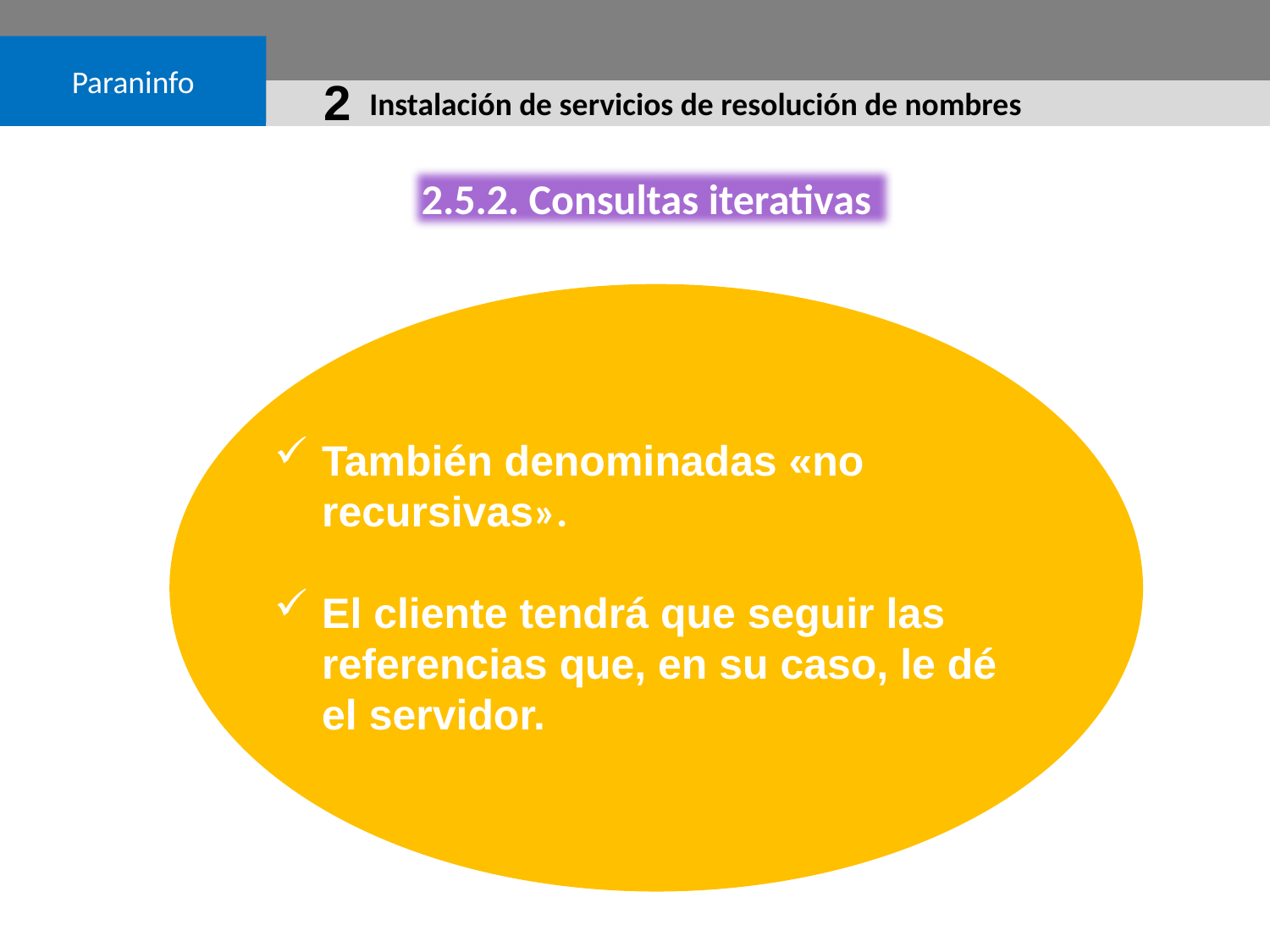

2.5.2. Consultas iterativas

También denominadas «no recursivas».

El cliente tendrá que seguir las referencias que, en su caso, le dé el servidor.